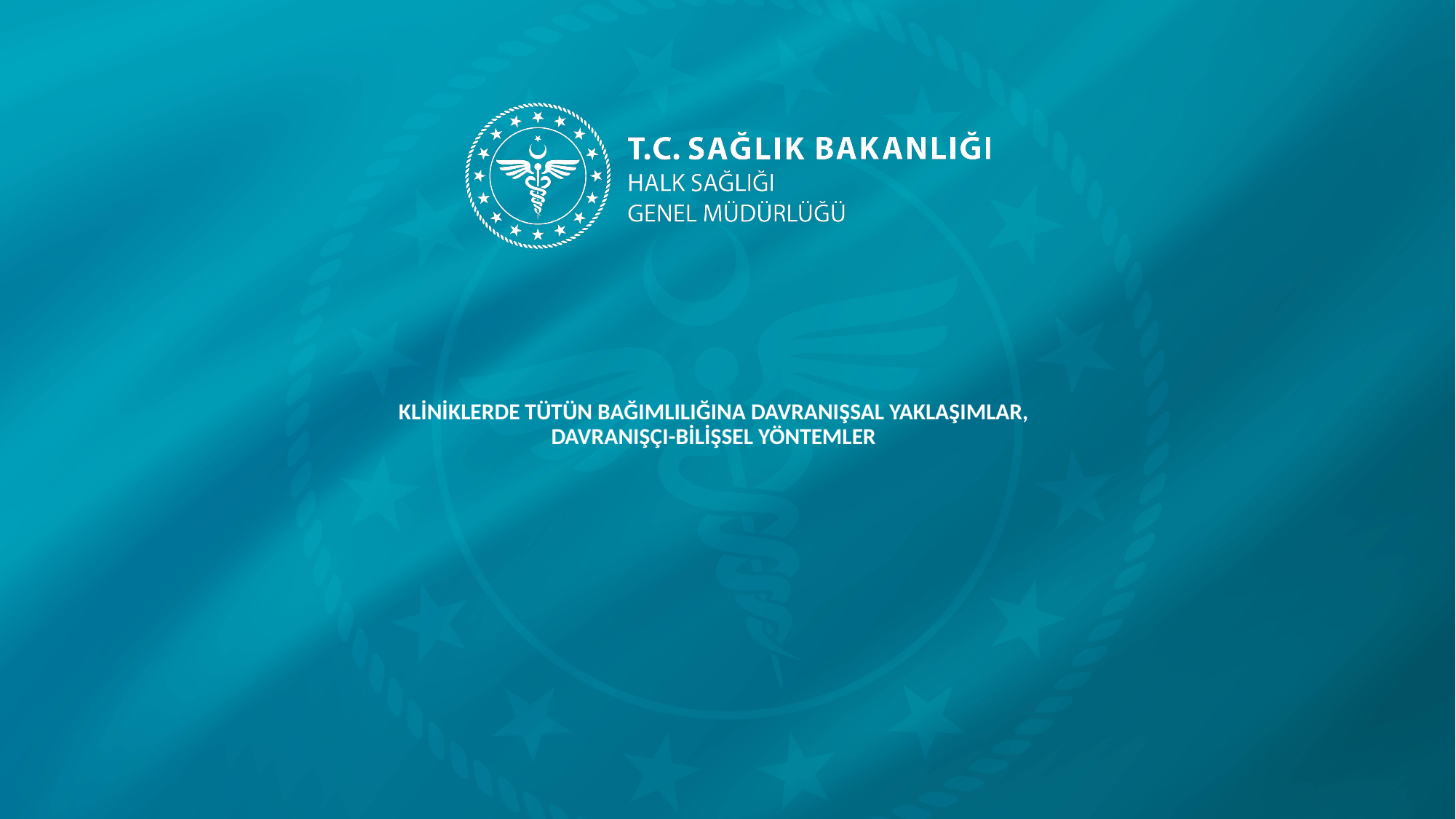

# KLİNİKLERDE TÜTÜN BAĞIMLILIĞINA DAVRANIŞSAL YAKLAŞIMLAR, DAVRANIŞÇI-BİLİŞSEL YÖNTEMLER